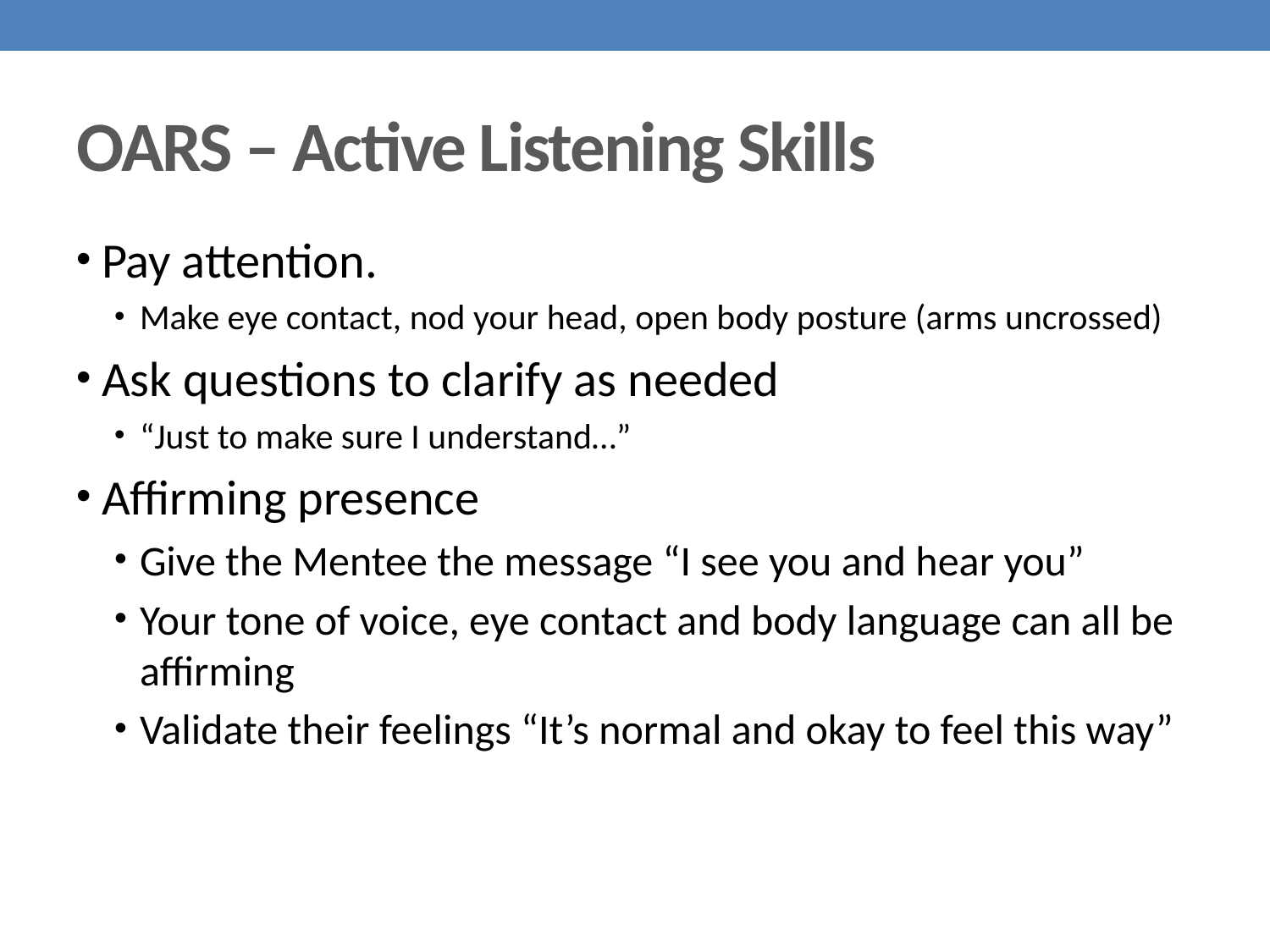

# OARS – Active Listening Skills
Pay attention.
Make eye contact, nod your head, open body posture (arms uncrossed)
Ask questions to clarify as needed
“Just to make sure I understand…”
Affirming presence
Give the Mentee the message “I see you and hear you”
Your tone of voice, eye contact and body language can all be affirming
Validate their feelings “It’s normal and okay to feel this way”